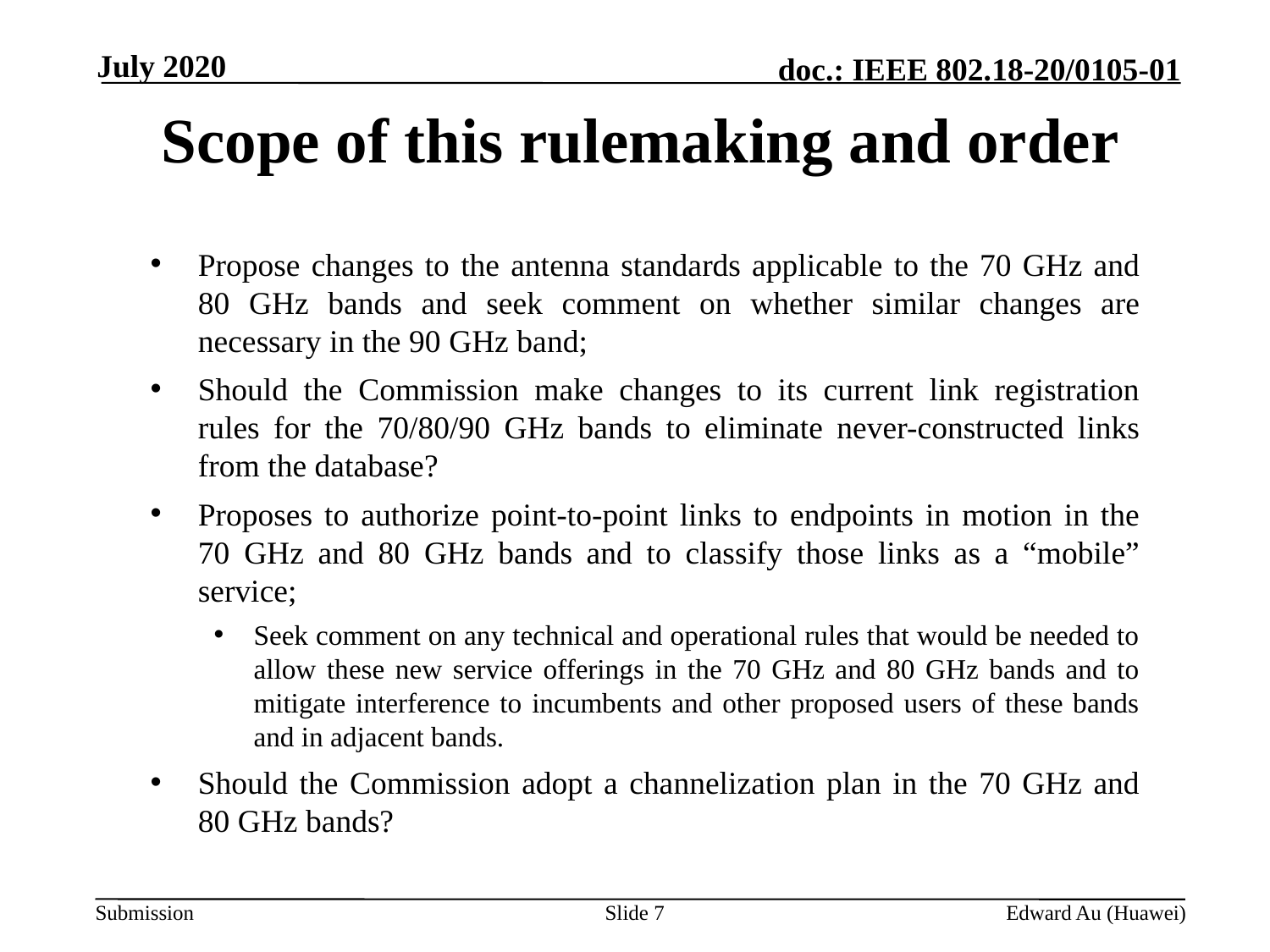

July 2020
# Scope of this rulemaking and order
Propose changes to the antenna standards applicable to the 70 GHz and 80 GHz bands and seek comment on whether similar changes are necessary in the 90 GHz band;
Should the Commission make changes to its current link registration rules for the 70/80/90 GHz bands to eliminate never-constructed links from the database?
Proposes to authorize point-to-point links to endpoints in motion in the 70 GHz and 80 GHz bands and to classify those links as a “mobile” service;
Seek comment on any technical and operational rules that would be needed to allow these new service offerings in the 70 GHz and 80 GHz bands and to mitigate interference to incumbents and other proposed users of these bands and in adjacent bands.
Should the Commission adopt a channelization plan in the 70 GHz and 80 GHz bands?
Slide 7
Edward Au (Huawei)